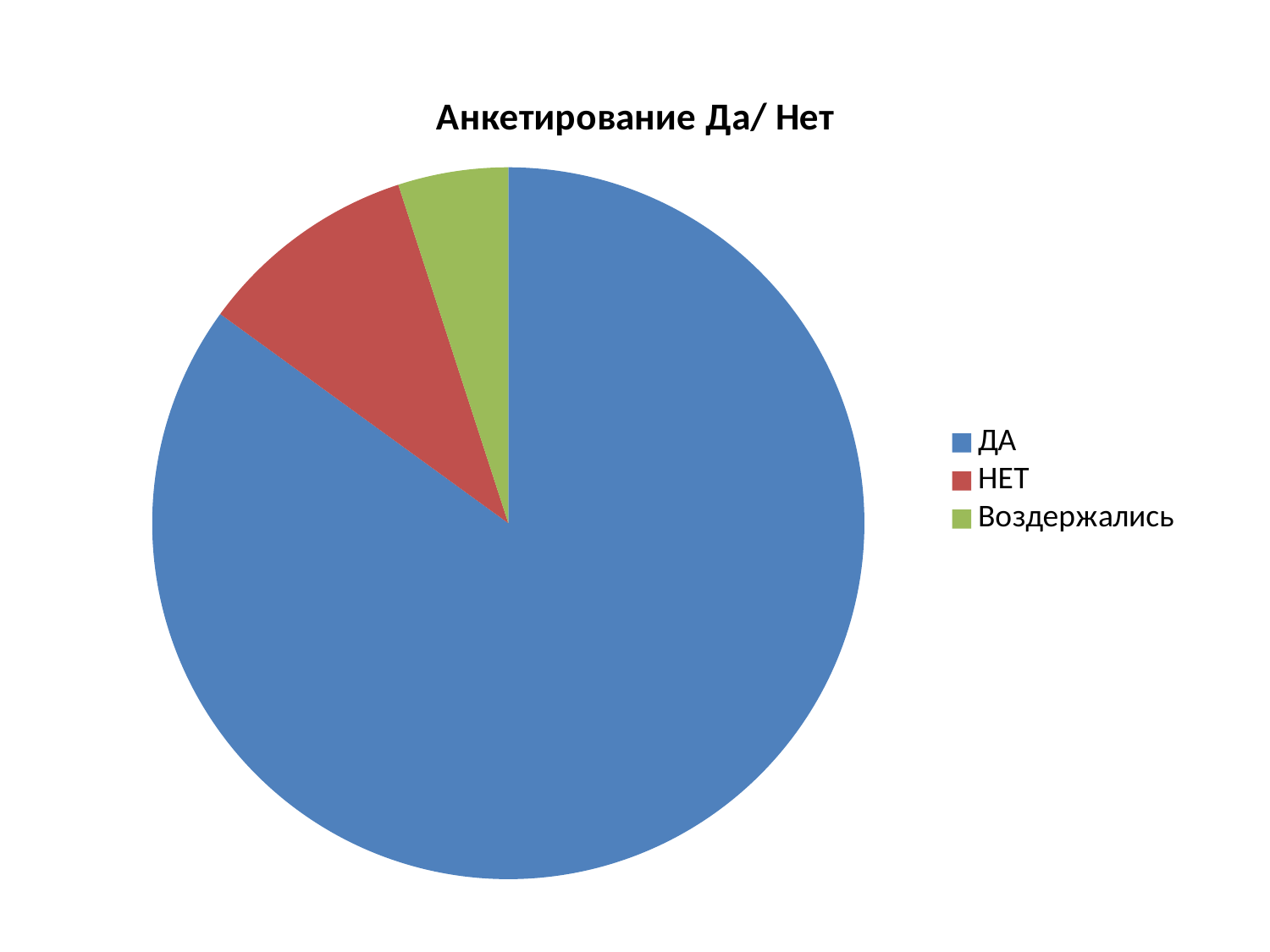

### Chart:

| Category | Анкетирование Да/ Нет |
|---|---|
| ДА | 0.85 |
| НЕТ | 0.1 |
| Воздержались | 0.05 |